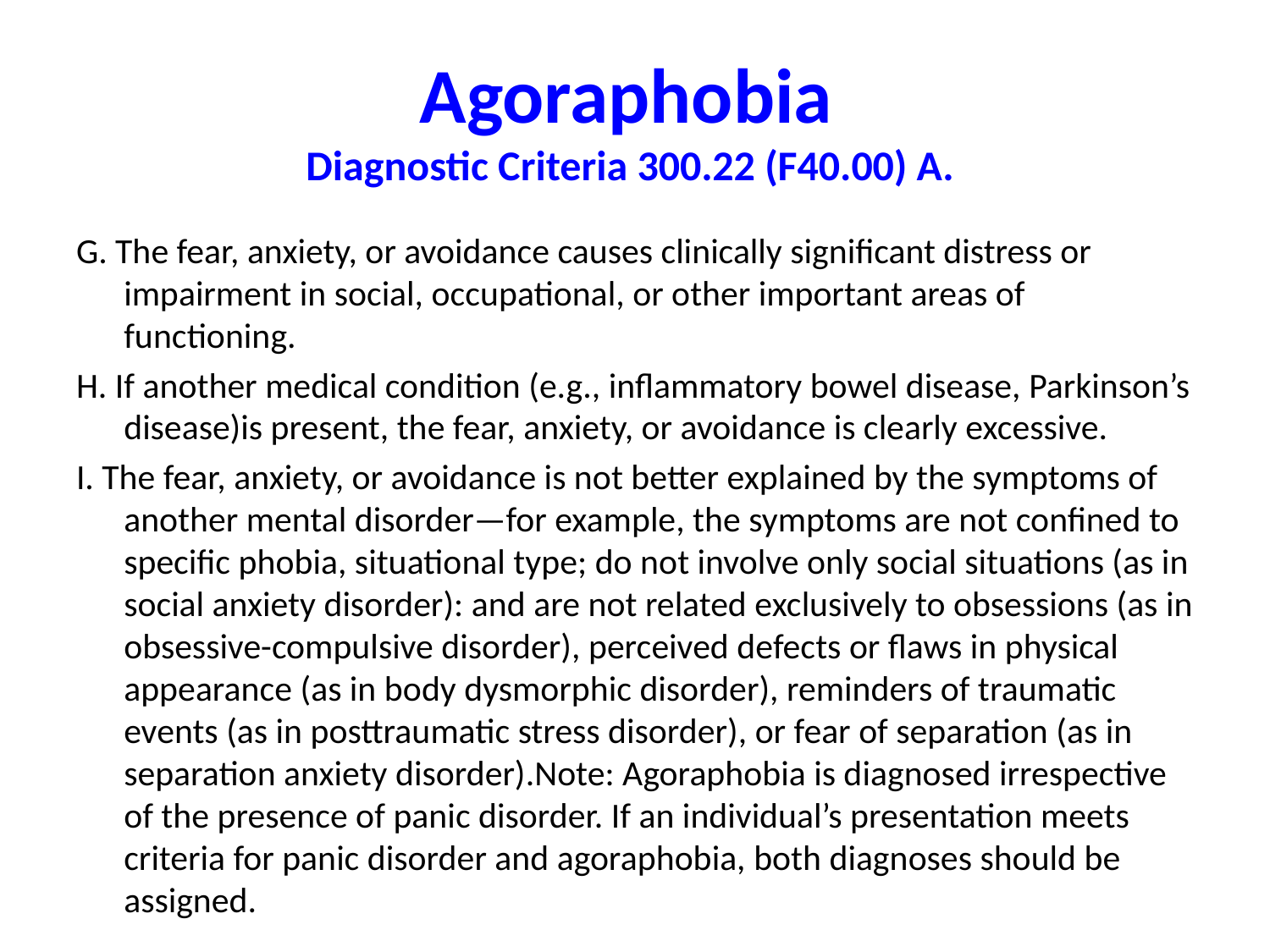

# Agoraphobia Diagnostic Criteria 300.22 (F40.00) A.
G. The fear, anxiety, or avoidance causes clinically significant distress or impairment in social, occupational, or other important areas of functioning.
H. If another medical condition (e.g., inflammatory bowel disease, Parkinson’s disease)is present, the fear, anxiety, or avoidance is clearly excessive.
I. The fear, anxiety, or avoidance is not better explained by the symptoms of another men­tal disorder—for example, the symptoms are not confined to specific phobia, situational type; do not involve only social situations (as in social anxiety disorder): and are not related exclusively to obsessions (as in obsessive-compulsive disorder), perceived defects or flaws in physical appearance (as in body dysmorphic disorder), reminders of traumatic events (as in posttraumatic stress disorder), or fear of separation (as in separation anxiety disorder).Note: Agoraphobia is diagnosed irrespective of the presence of panic disorder. If an individual’s presentation meets criteria for panic disorder and agoraphobia, both diagnoses should be assigned.